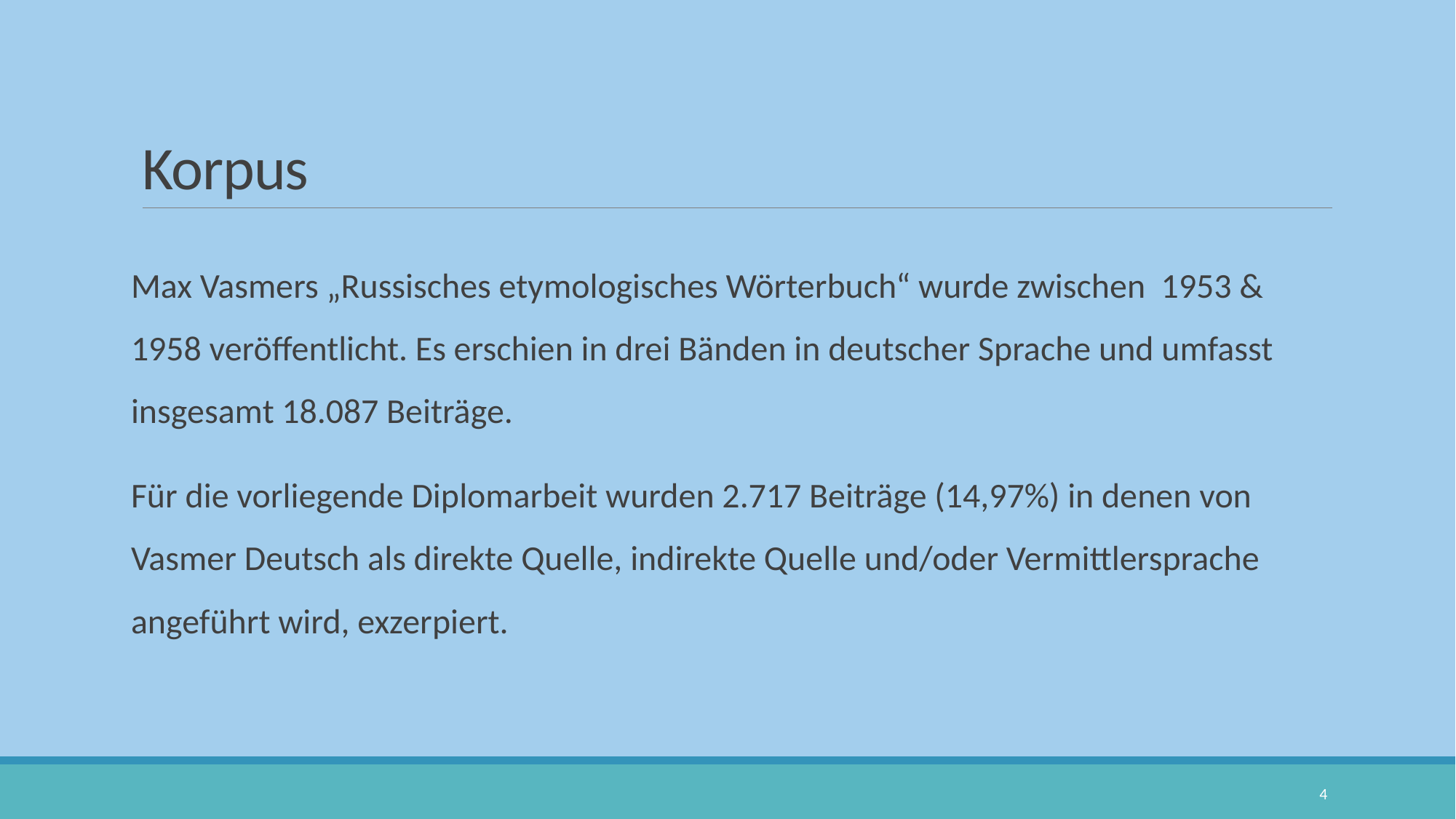

# Korpus
Max Vasmers „Russisches etymologisches Wörterbuch“ wurde zwischen  1953 & 1958 veröffentlicht. Es erschien in drei Bänden in deutscher Sprache und umfasst insgesamt 18.087 Beiträge.
Für die vorliegende Diplomarbeit wurden 2.717 Beiträge (14,97%) in denen von Vasmer Deutsch als direkte Quelle, indirekte Quelle und/oder Vermittlersprache angeführt wird, exzerpiert.

4